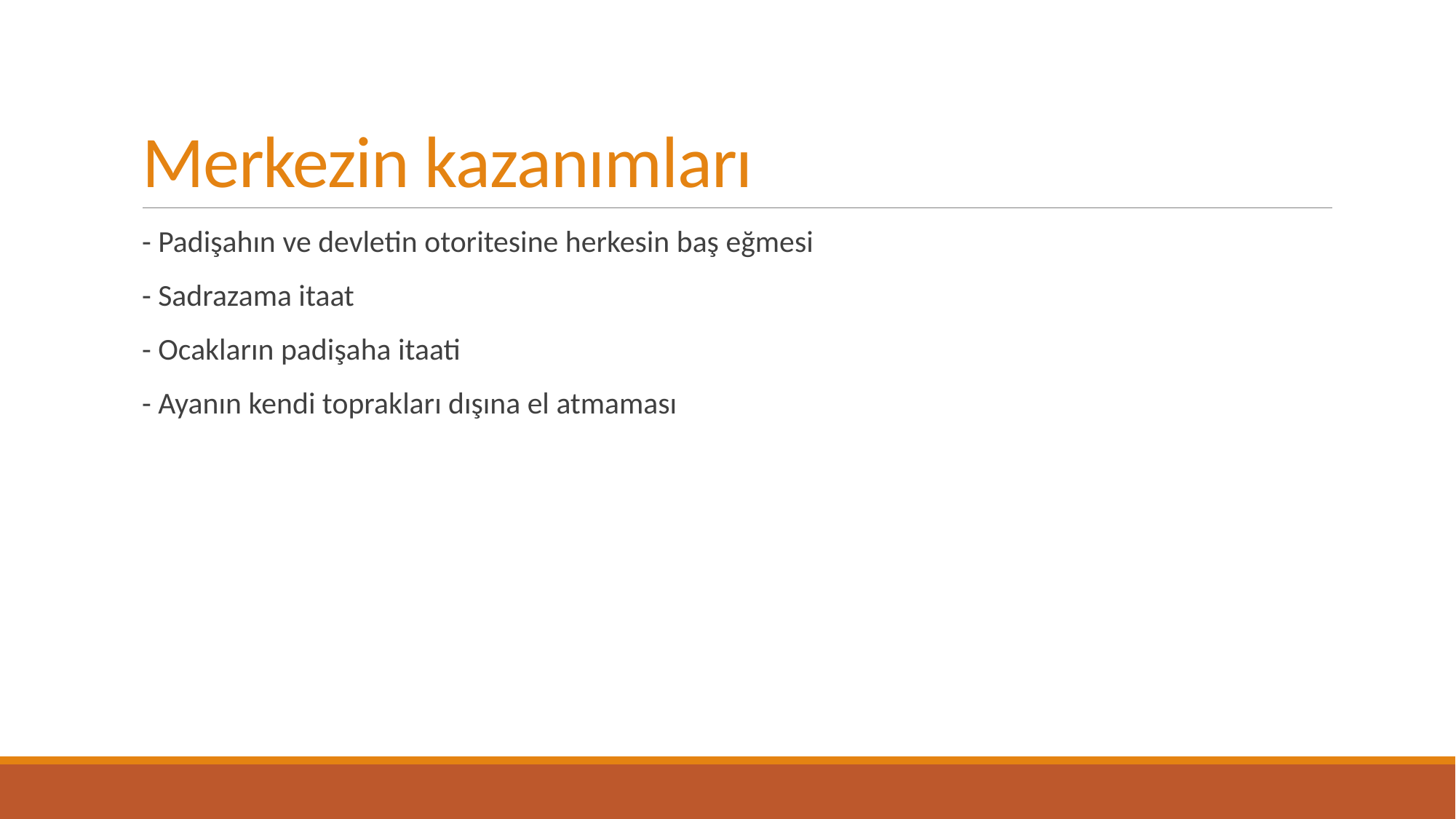

# Merkezin kazanımları
- Padişahın ve devletin otoritesine herkesin baş eğmesi
- Sadrazama itaat
- Ocakların padişaha itaati
- Ayanın kendi toprakları dışına el atmaması